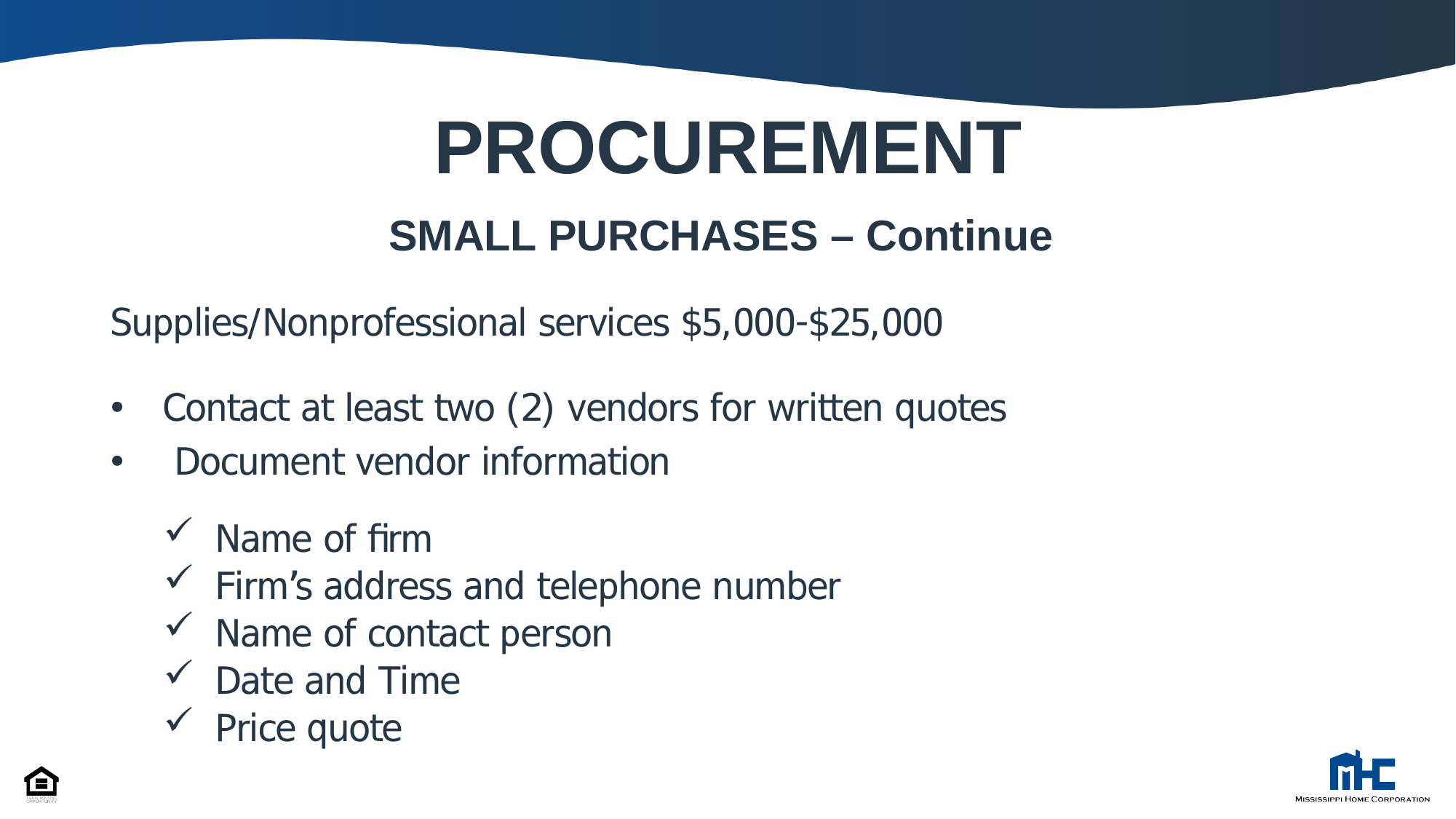

# PROCUREMENT
SMALL PURCHASES – Continue

Supplies/Nonprofessional services $5,000-$25,000

Contact at least two (2) vendors for written quotes
 Document vendor information

Name of firm
Firm’s address and telephone number
Name of contact person
Date and Time
Price quote